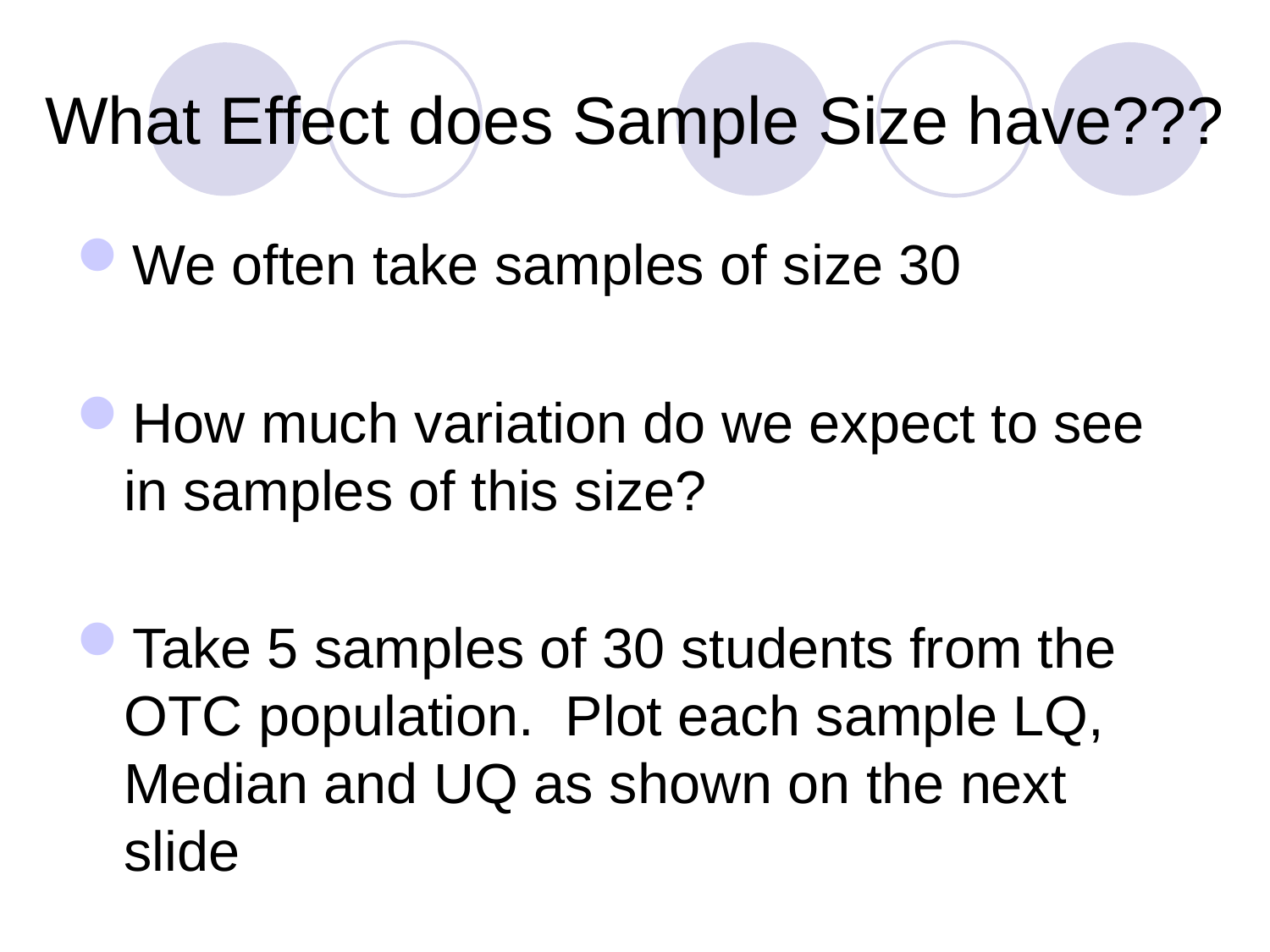

# What Effect does Sample Size have???
We often take samples of size 30

How much variation do we expect to see in samples of this size?

Take 5 samples of 30 students from the OTC population.  Plot each sample LQ, Median and UQ as shown on the next slide